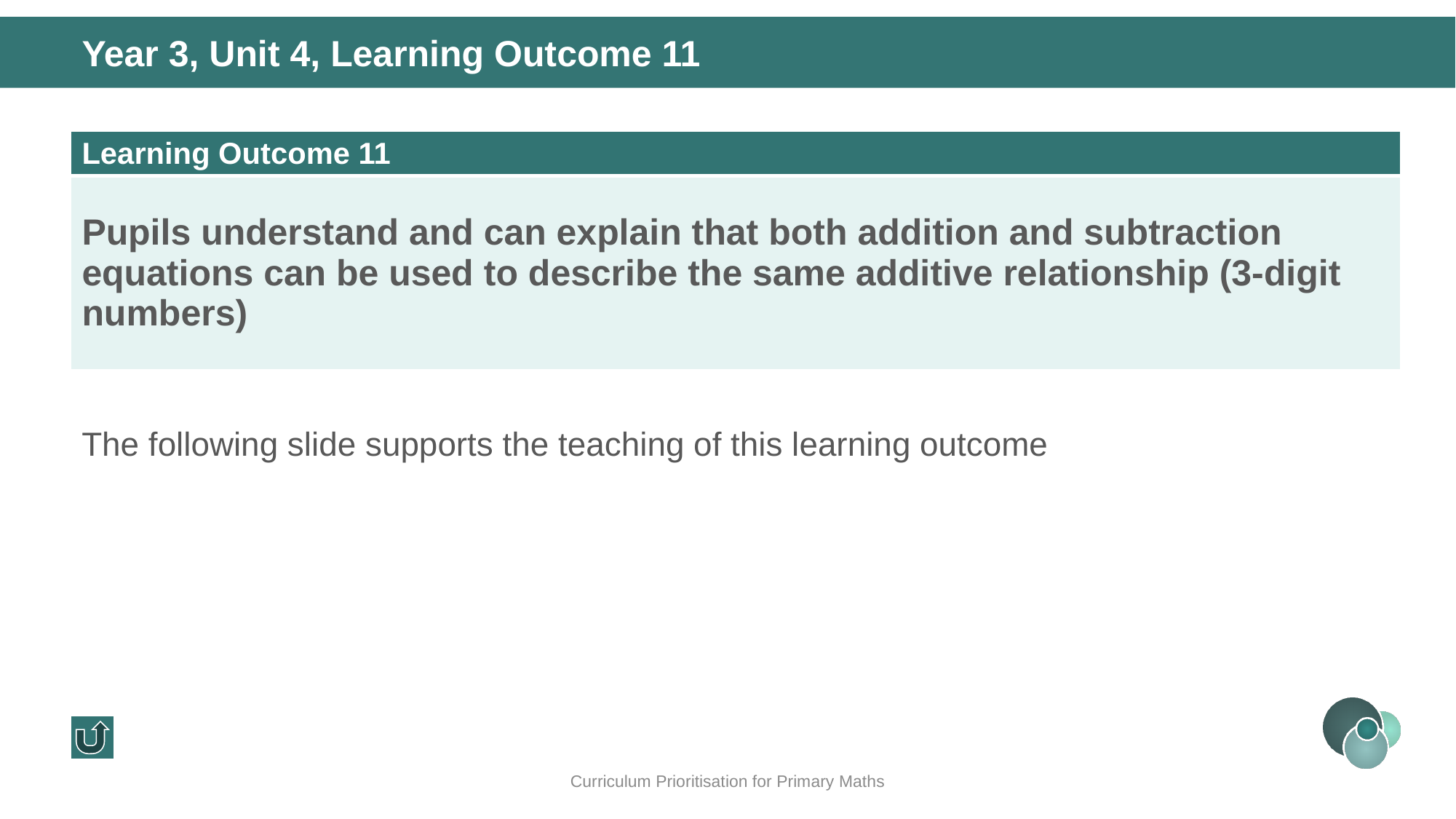

Year 3, Unit 4, Learning Outcome 11
| Learning Outcome 11 |
| --- |
| Pupils understand and can explain that both addition and subtraction equations can be used to describe the same additive relationship (3-digit numbers) |
The following slide supports the teaching of this learning outcome

Curriculum Prioritisation for Primary Maths